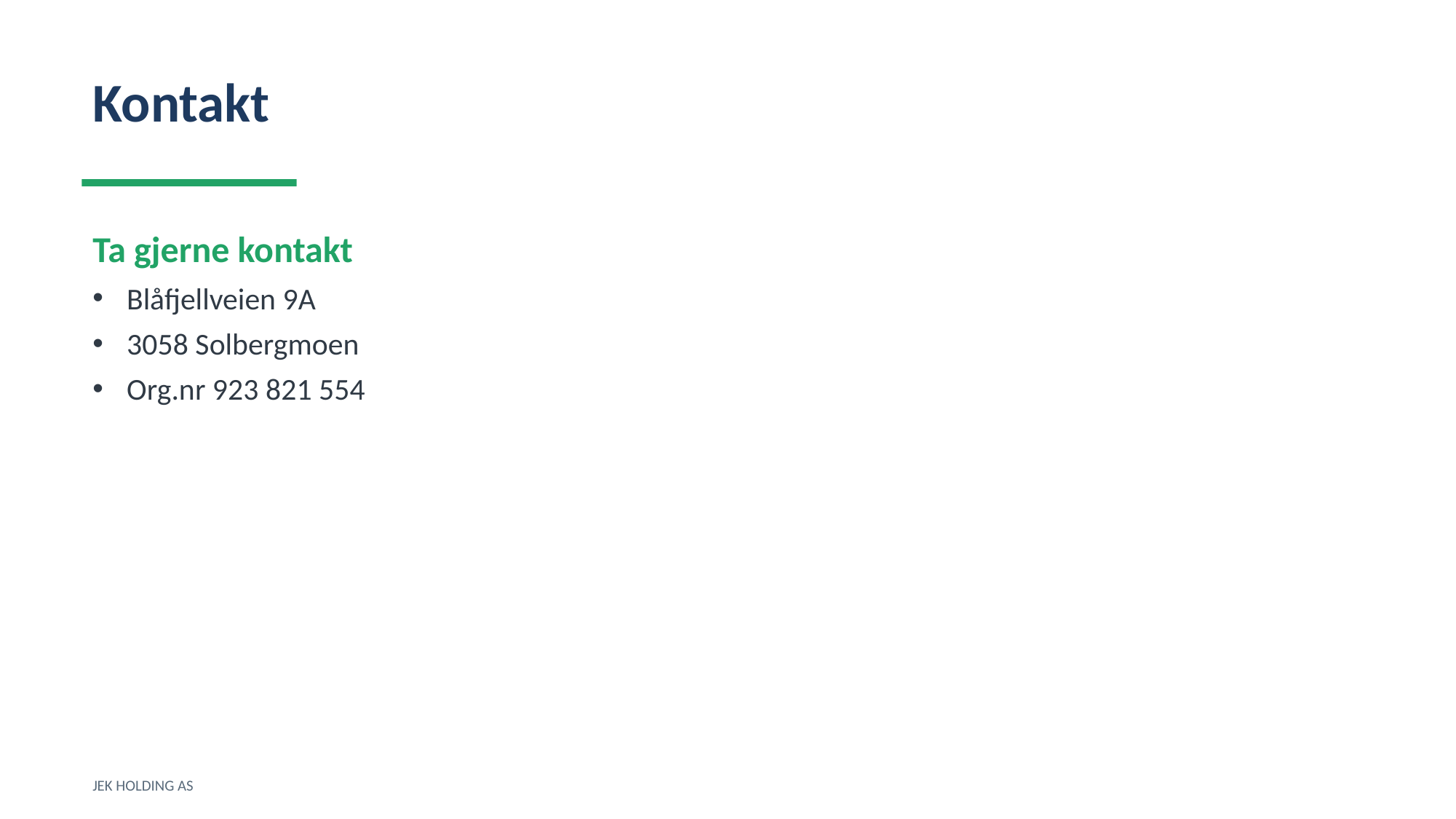

Kontakt

Ta gjerne kontakt
Blåfjellveien 9A
3058 Solbergmoen
Org.nr 923 821 554
JEK HOLDING AS